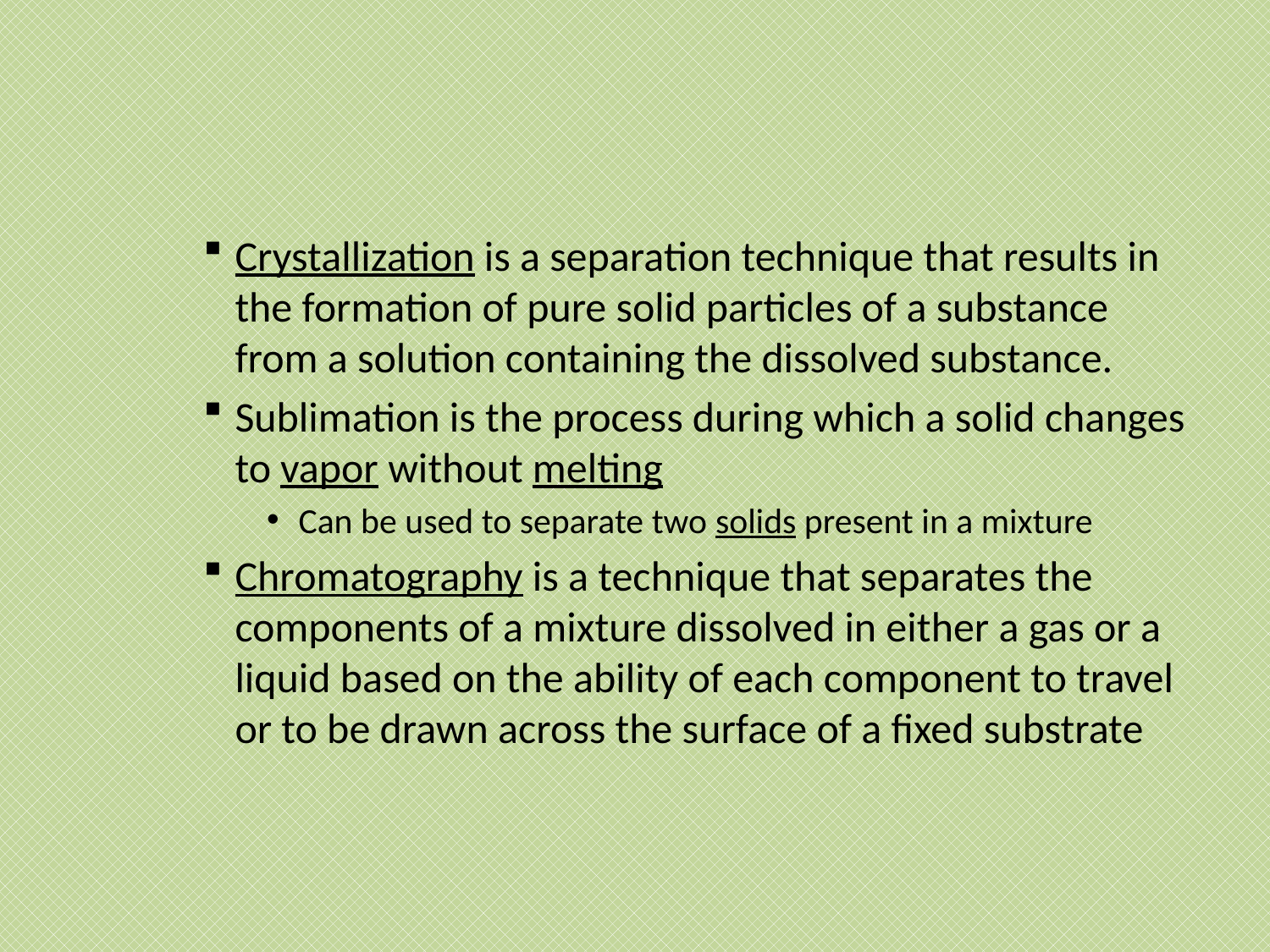

#
Crystallization is a separation technique that results in the formation of pure solid particles of a substance from a solution containing the dissolved substance.
Sublimation is the process during which a solid changes to vapor without melting
Can be used to separate two solids present in a mixture
Chromatography is a technique that separates the components of a mixture dissolved in either a gas or a liquid based on the ability of each component to travel or to be drawn across the surface of a fixed substrate